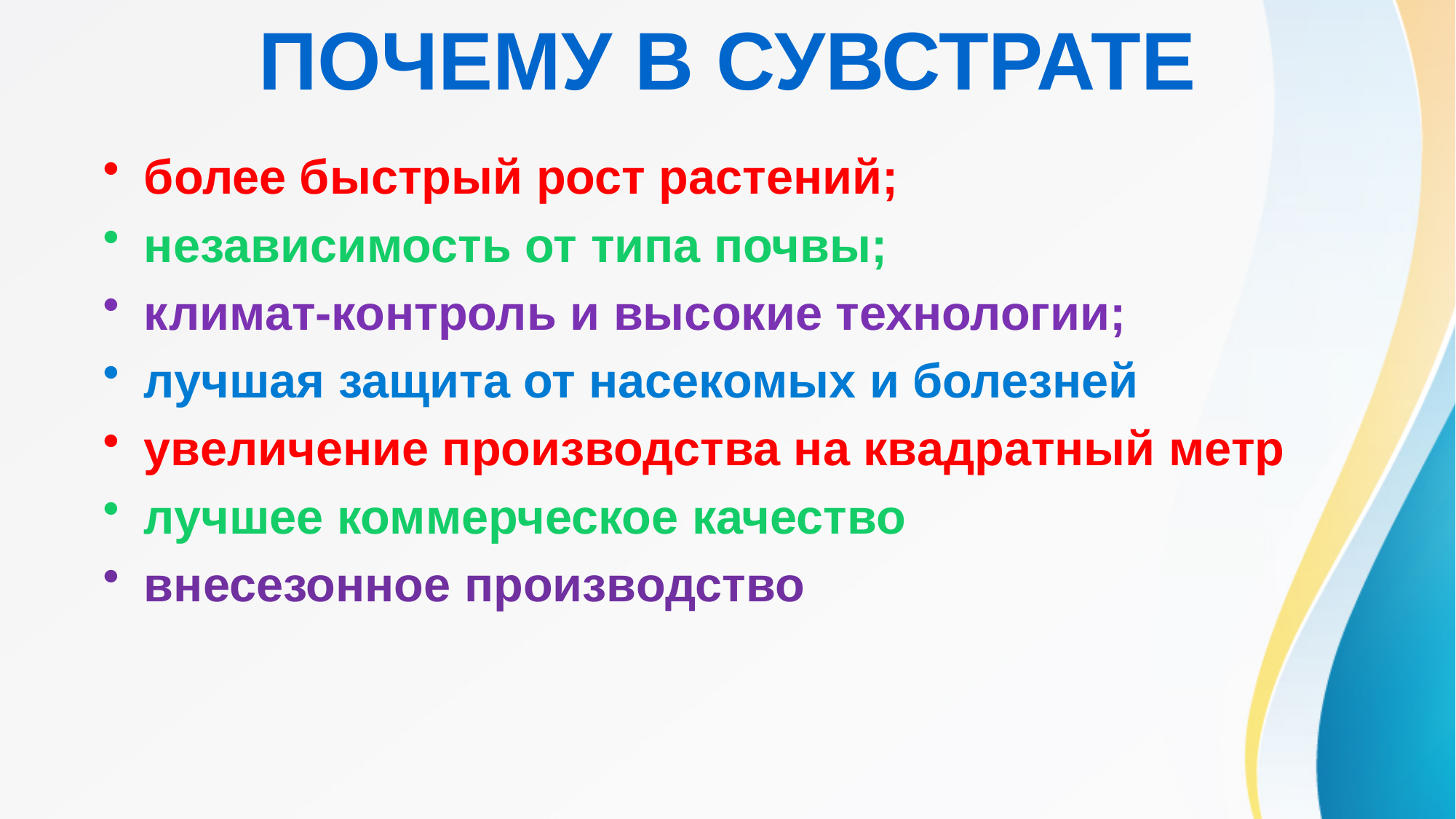

# ПОЧЕМУ В СУВСТРАТЕ

более быстрый рост растений;
независимость от типа почвы;
климат-контроль и высокие технологии;
лучшая защита от насекомых и болезней
увеличение производства на квадратный метр
лучшее коммерческое качество
внесезонное производство